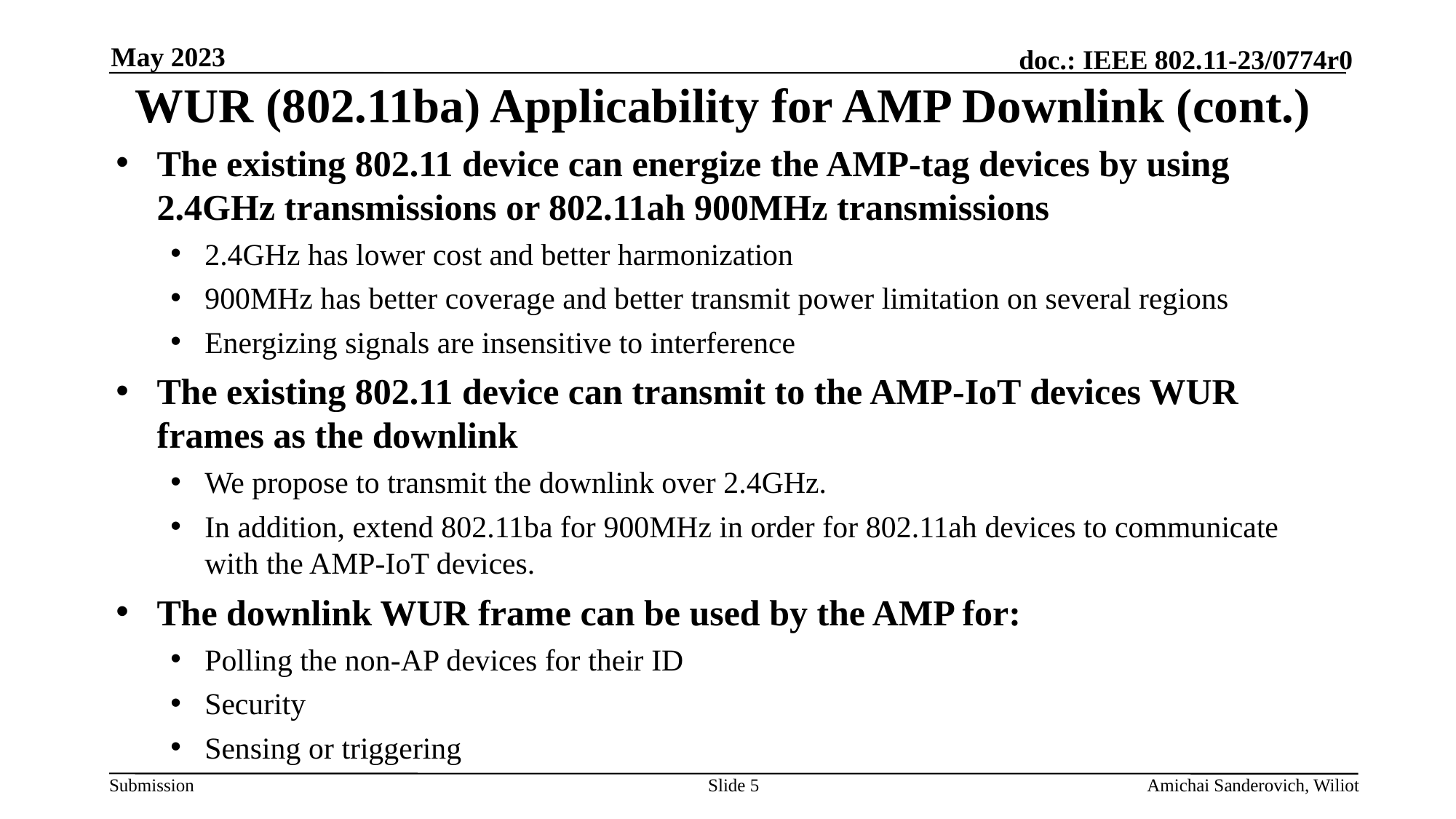

# WUR (802.11ba) Applicability for AMP Downlink (cont.)
May 2023
The existing 802.11 device can energize the AMP-tag devices by using 2.4GHz transmissions or 802.11ah 900MHz transmissions
2.4GHz has lower cost and better harmonization
900MHz has better coverage and better transmit power limitation on several regions
Energizing signals are insensitive to interference
The existing 802.11 device can transmit to the AMP-IoT devices WUR frames as the downlink
We propose to transmit the downlink over 2.4GHz.
In addition, extend 802.11ba for 900MHz in order for 802.11ah devices to communicate with the AMP-IoT devices.
The downlink WUR frame can be used by the AMP for:
Polling the non-AP devices for their ID
Security
Sensing or triggering

Slide 5
Amichai Sanderovich, Wiliot